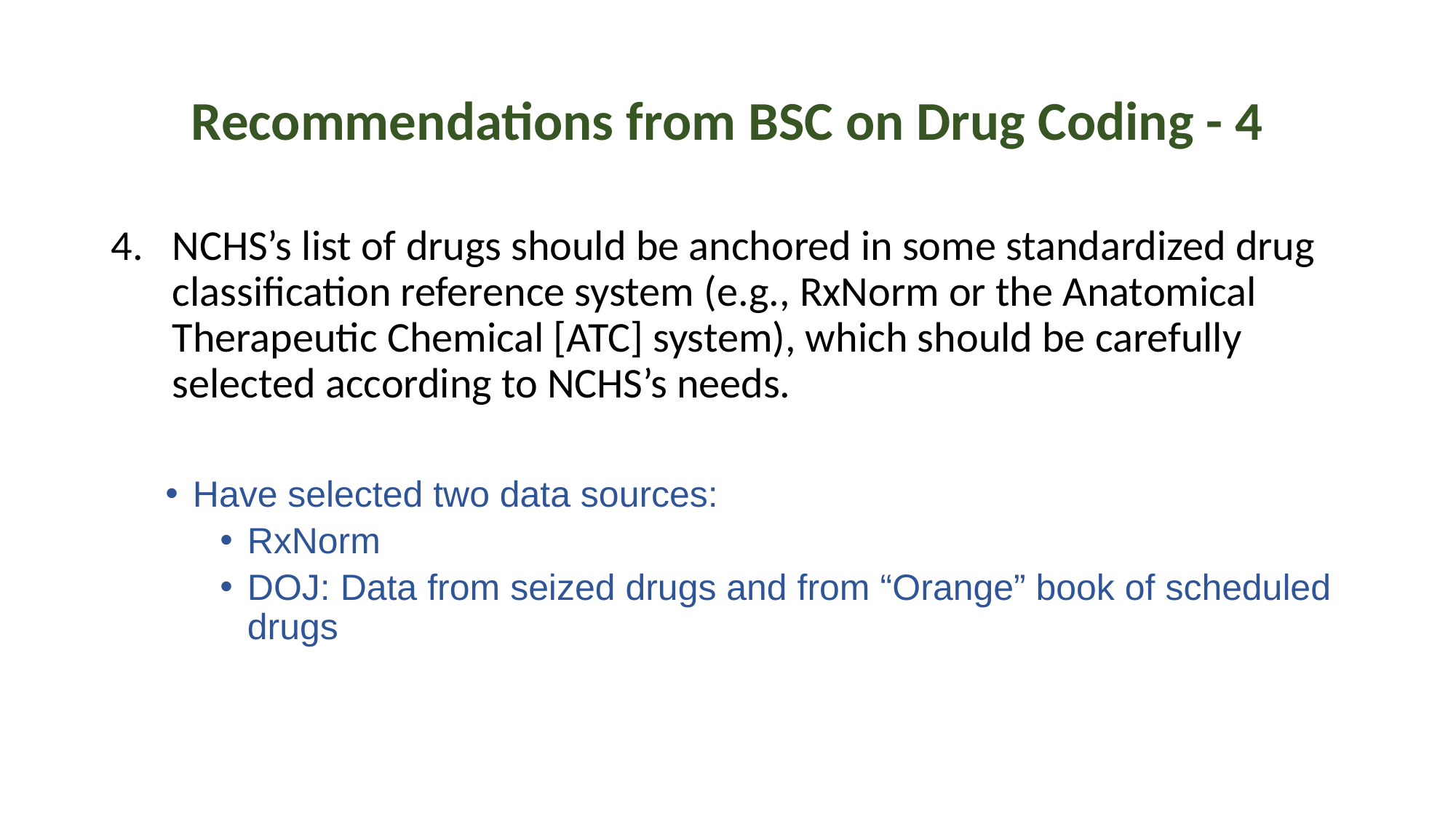

# Recommendations from BSC on Drug Coding - 4
NCHS’s list of drugs should be anchored in some standardized drug classification reference system (e.g., RxNorm or the Anatomical Therapeutic Chemical [ATC] system), which should be carefully selected according to NCHS’s needs.

Have selected two data sources:
RxNorm
DOJ: Data from seized drugs and from “Orange” book of scheduled drugs